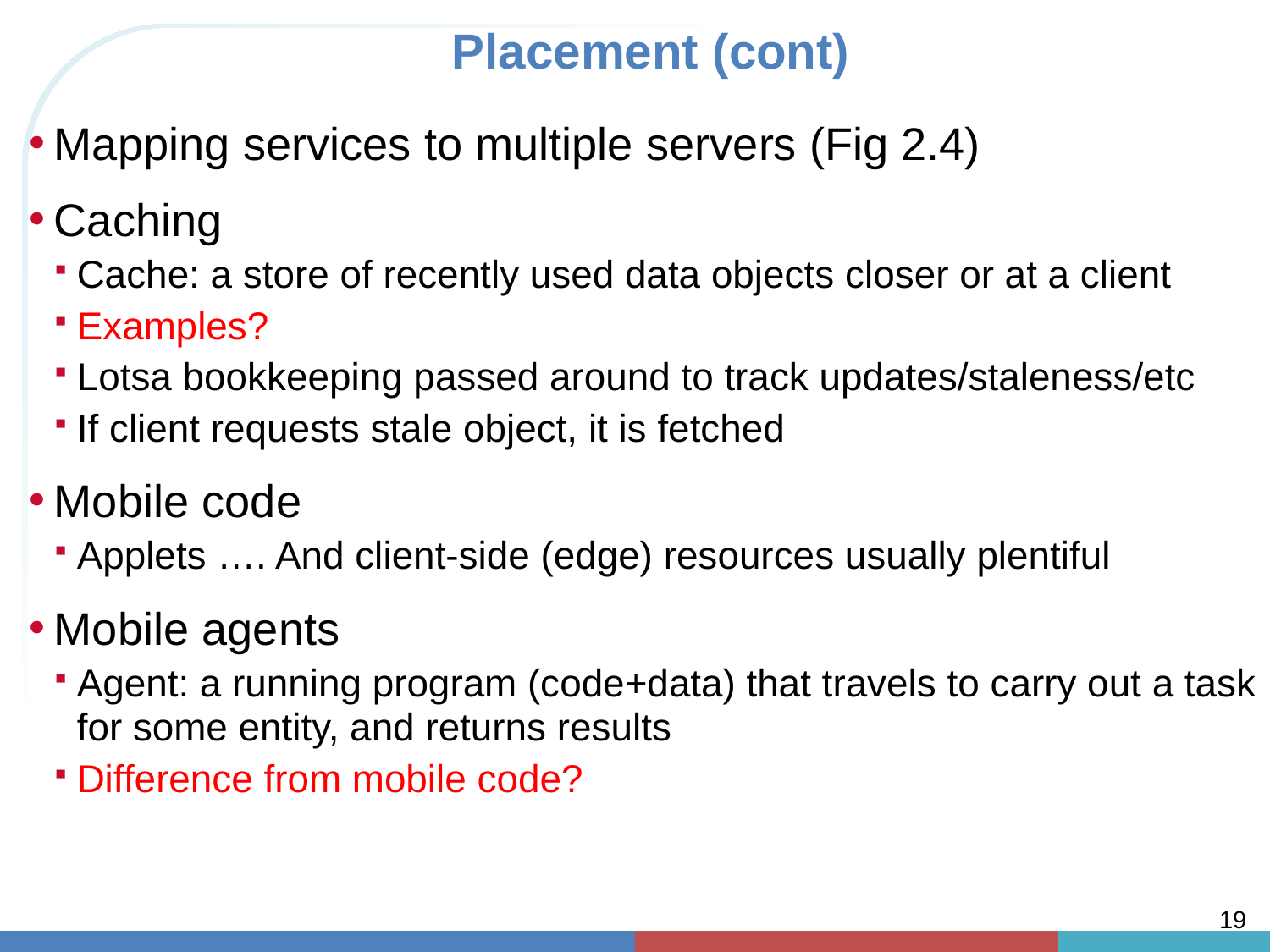

# Placement (cont)
Mapping services to multiple servers (Fig 2.4)
Caching
Cache: a store of recently used data objects closer or at a client
Examples?
Lotsa bookkeeping passed around to track updates/staleness/etc
If client requests stale object, it is fetched
Mobile code
Applets …. And client-side (edge) resources usually plentiful
Mobile agents
Agent: a running program (code+data) that travels to carry out a task for some entity, and returns results
Difference from mobile code?

19